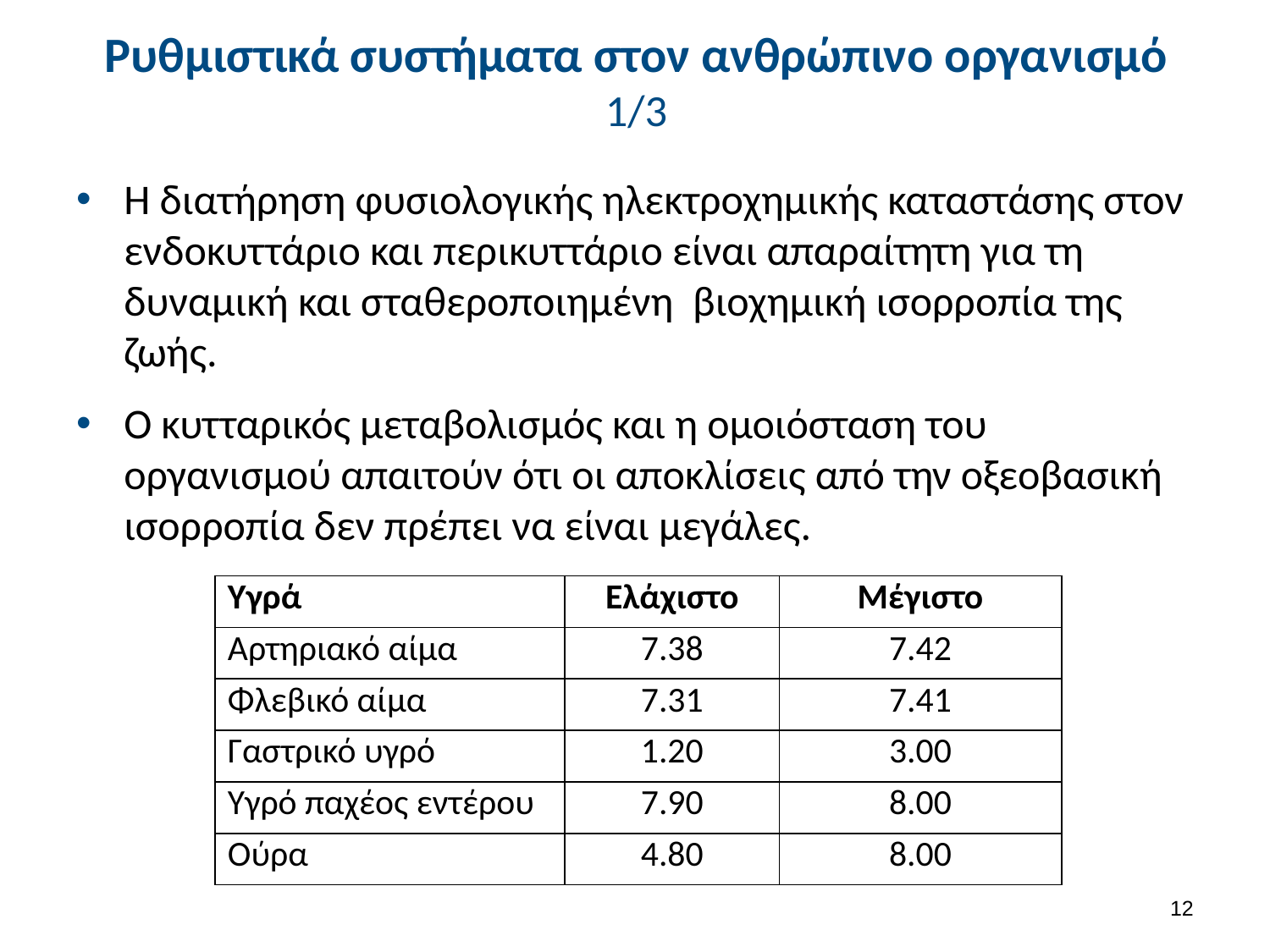

# Ρυθμιστικά συστήματα στον ανθρώπινο οργανισμό 1/3
Η διατήρηση φυσιολογικής ηλεκτροχημικής καταστάσης στον ενδοκυττάριο και περικυττάριο είναι απαραίτητη για τη δυναμική και σταθεροποιημένη  βιοχημική ισορροπία της ζωής.
Ο κυτταρικός μεταβολισμός και η ομοιόσταση του οργανισμού απαιτούν ότι οι αποκλίσεις από την οξεοβασική ισορροπία δεν πρέπει να είναι μεγάλες.

| Υγρά | Ελάχιστο | Μέγιστο |
| --- | --- | --- |
| Αρτηριακό αίμα | 7.38 | 7.42 |
| Φλεβικό αίμα | 7.31 | 7.41 |
| Γαστρικό υγρό | 1.20 | 3.00 |
| Υγρό παχέος εντέρου | 7.90 | 8.00 |
| Ούρα | 4.80 | 8.00 |
12